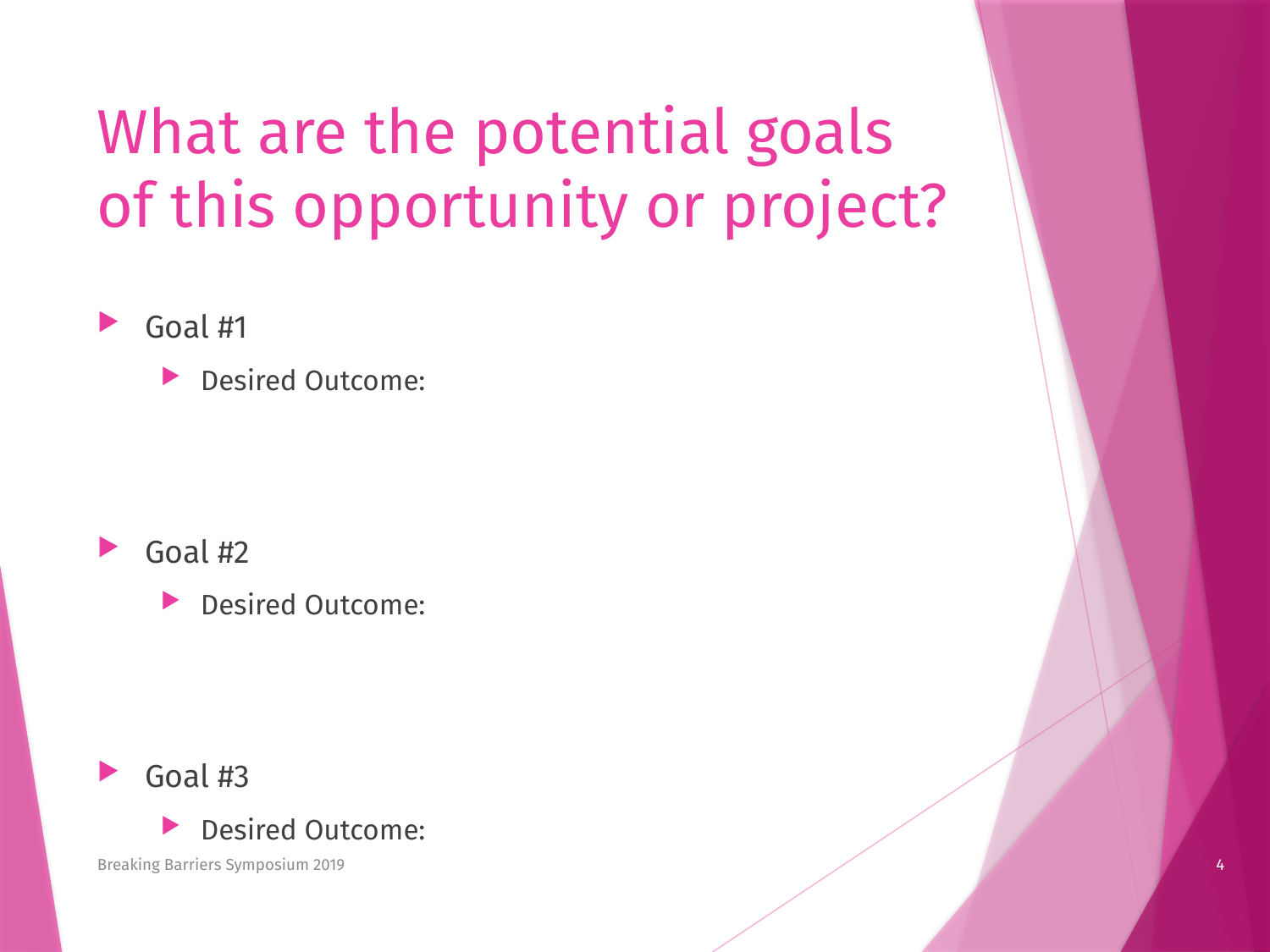

# What are the potential goals of this opportunity or project?
Goal #1
Desired Outcome:

Goal #2
Desired Outcome:

Goal #3
Desired Outcome:
Breaking Barriers Symposium 2019
4